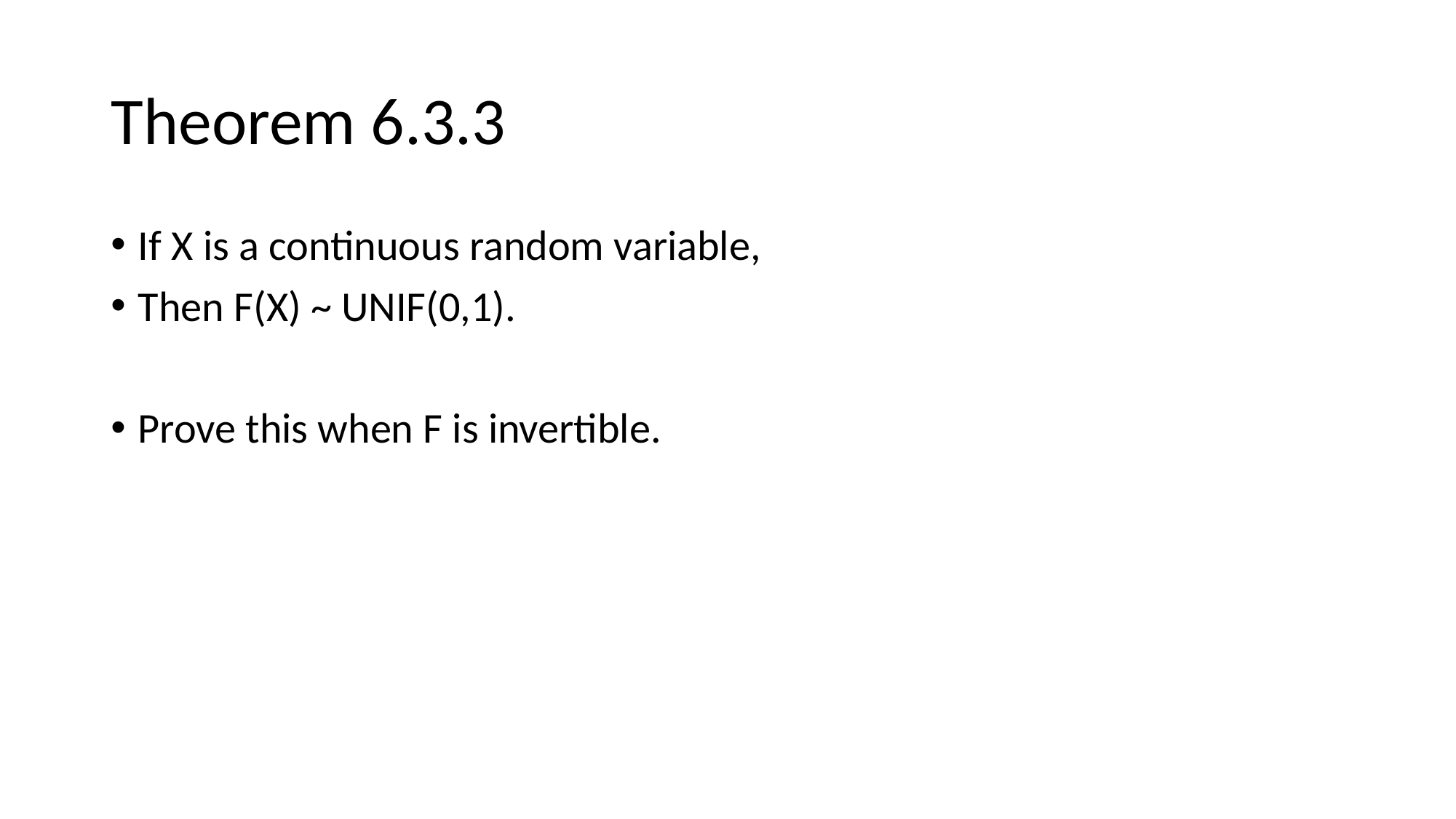

# Theorem 6.3.3
If X is a continuous random variable,
Then F(X) ~ UNIF(0,1).

Prove this when F is invertible.